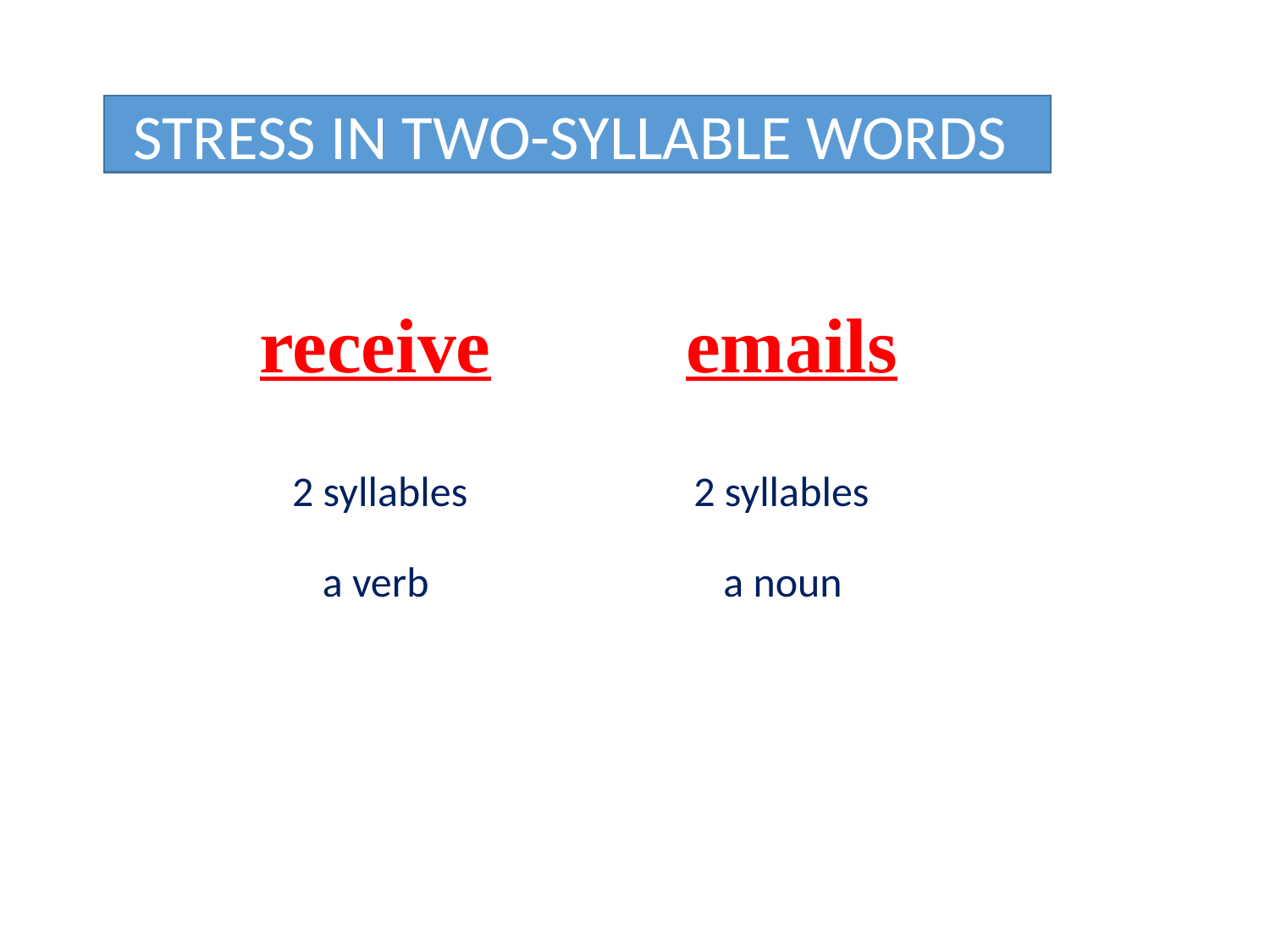

STRESS IN TWO-SYLLABLE WORDS
receive          emails
2 syllables
2 syllables
a noun
a verb